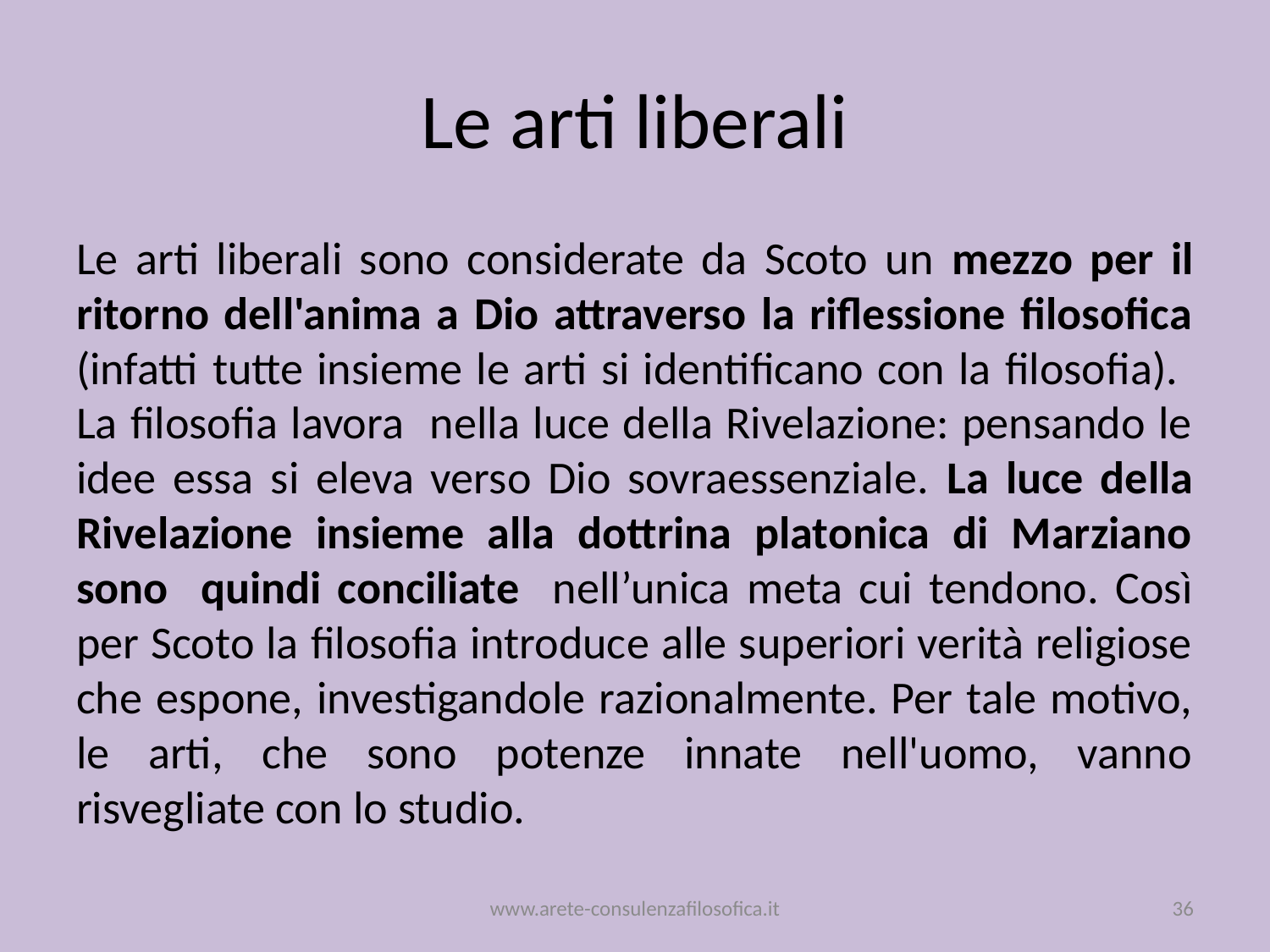

# Le arti liberali
Le arti liberali sono considerate da Scoto un mezzo per il ritorno dell'anima a Dio attraverso la riflessione filosofica (infatti tutte insieme le arti si identificano con la filosofia).  La filosofia lavora  nella luce della Rivelazione: pensando le idee essa si eleva verso Dio sovraessenziale. La luce della Rivelazione insieme alla dottrina platonica di Marziano sono  quindi conciliate  nell’unica meta cui tendono. Così per Scoto la filosofia introduce alle superiori verità religiose che espone, investigandole razionalmente. Per tale motivo, le arti, che sono potenze innate nell'uomo, vanno risvegliate con lo studio.
www.arete-consulenzafilosofica.it
36